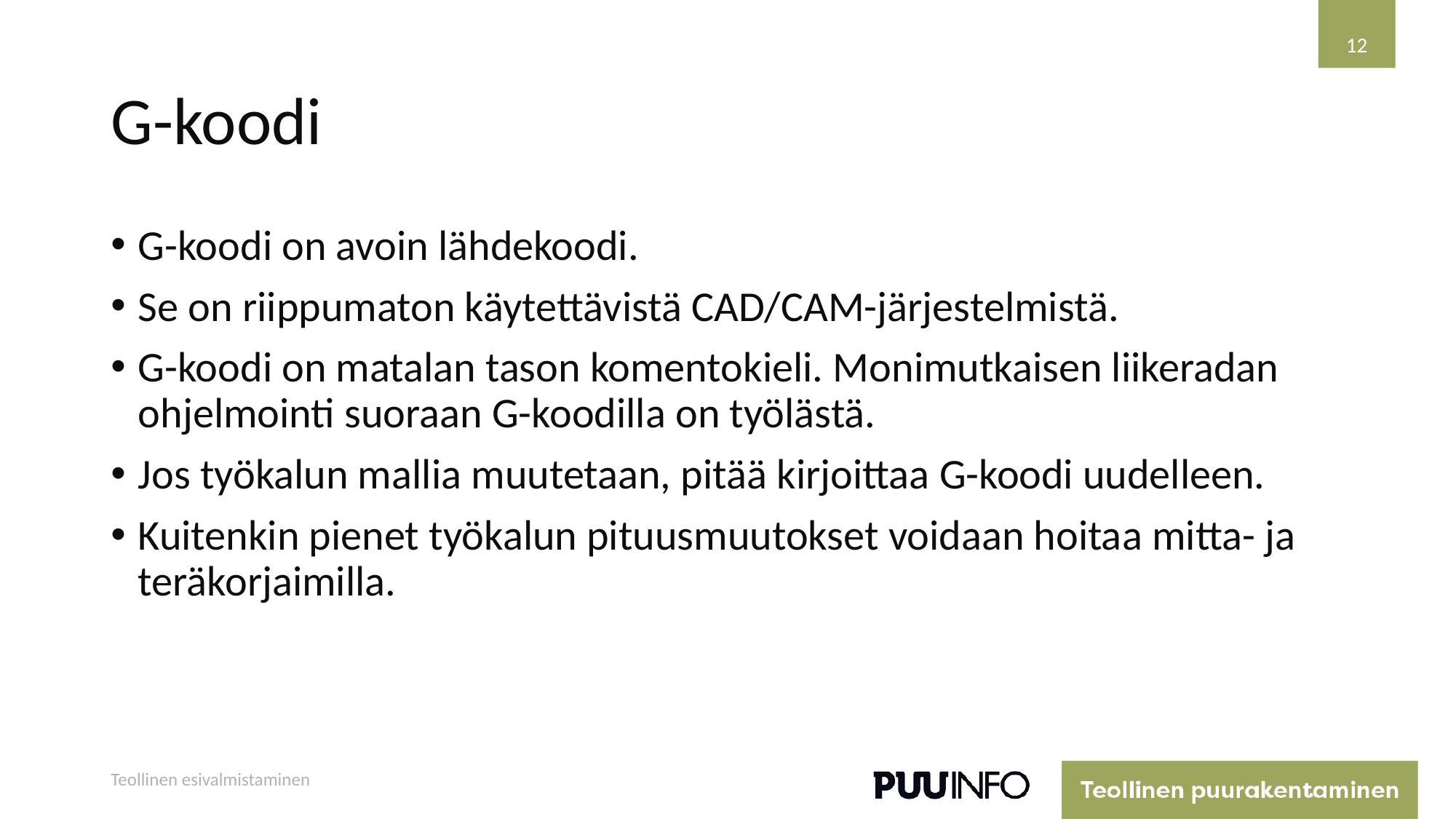

12
# G-koodi
G-koodi on avoin lähdekoodi.
Se on riippumaton käytettävistä CAD/CAM-järjestelmistä.
G-koodi on matalan tason komentokieli. Monimutkaisen liikeradan ohjelmointi suoraan G-koodilla on työlästä.
Jos työkalun mallia muutetaan, pitää kirjoittaa G-koodi uudelleen.
Kuitenkin pienet työkalun pituusmuutokset voidaan hoitaa mitta- ja teräkorjaimilla.
Teollinen esivalmistaminen